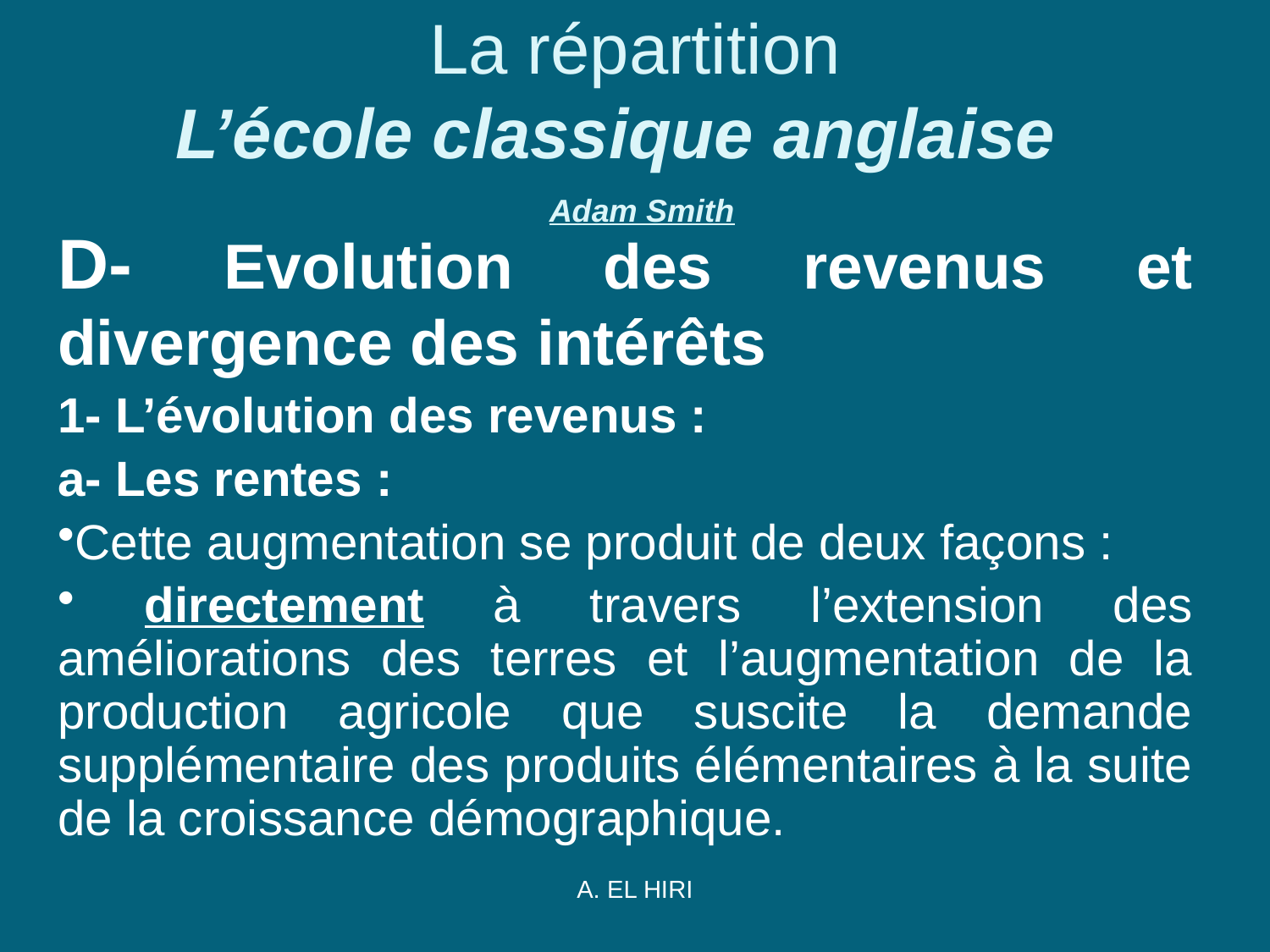

# La répartition L’école classique anglaise  Adam Smith
D- Evolution des revenus et divergence des intérêts
1- L’évolution des revenus :
a- Les rentes :
Cette augmentation se produit de deux façons :
 directement à travers l’extension des améliorations des terres et l’augmentation de la production agricole que suscite la demande supplémentaire des produits élémentaires à la suite de la croissance démographique.

A. EL HIRI